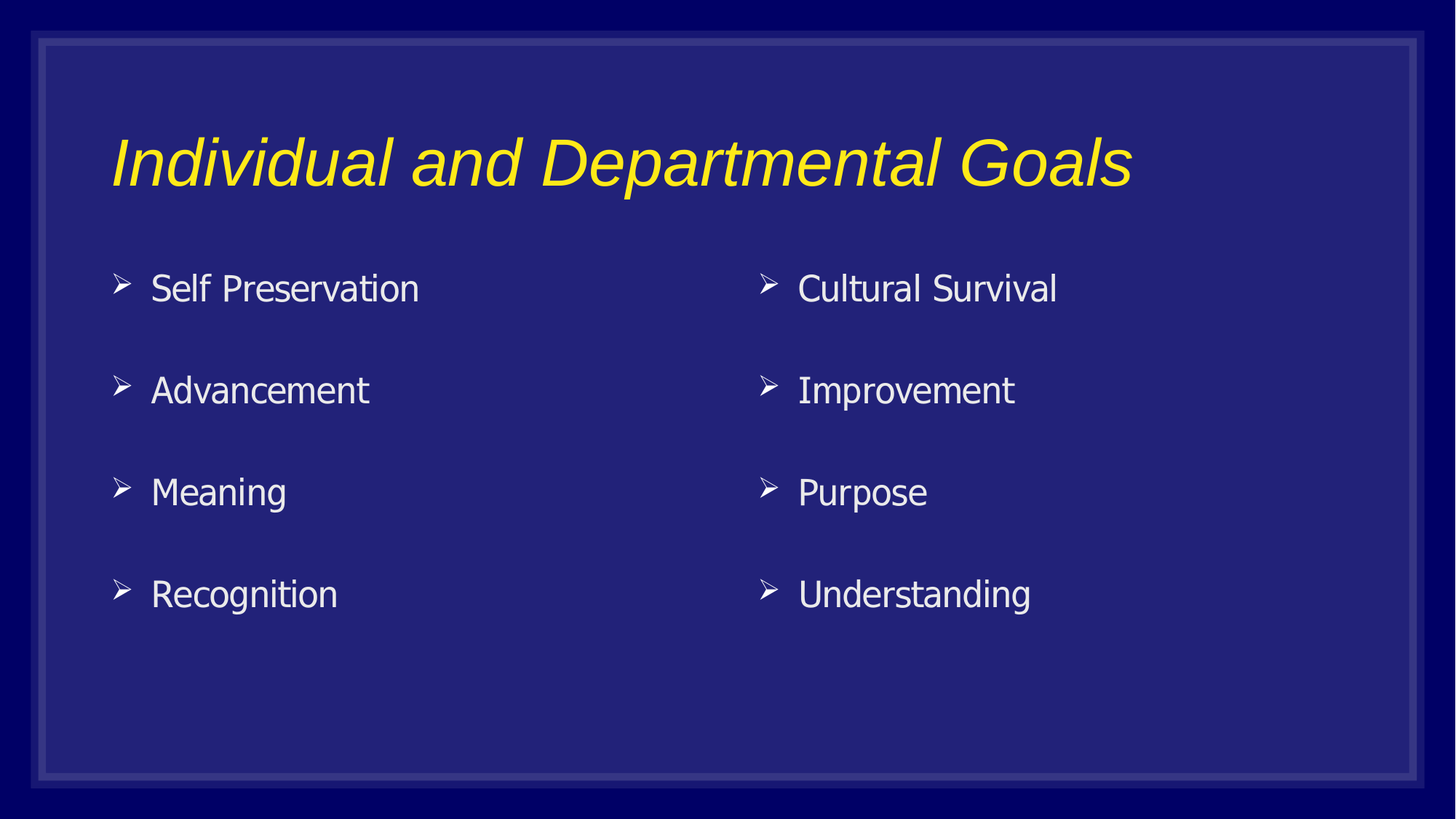

# Individual and Departmental Goals
Self Preservation

Advancement

Meaning

Recognition
Cultural Survival

Improvement

Purpose

Understanding